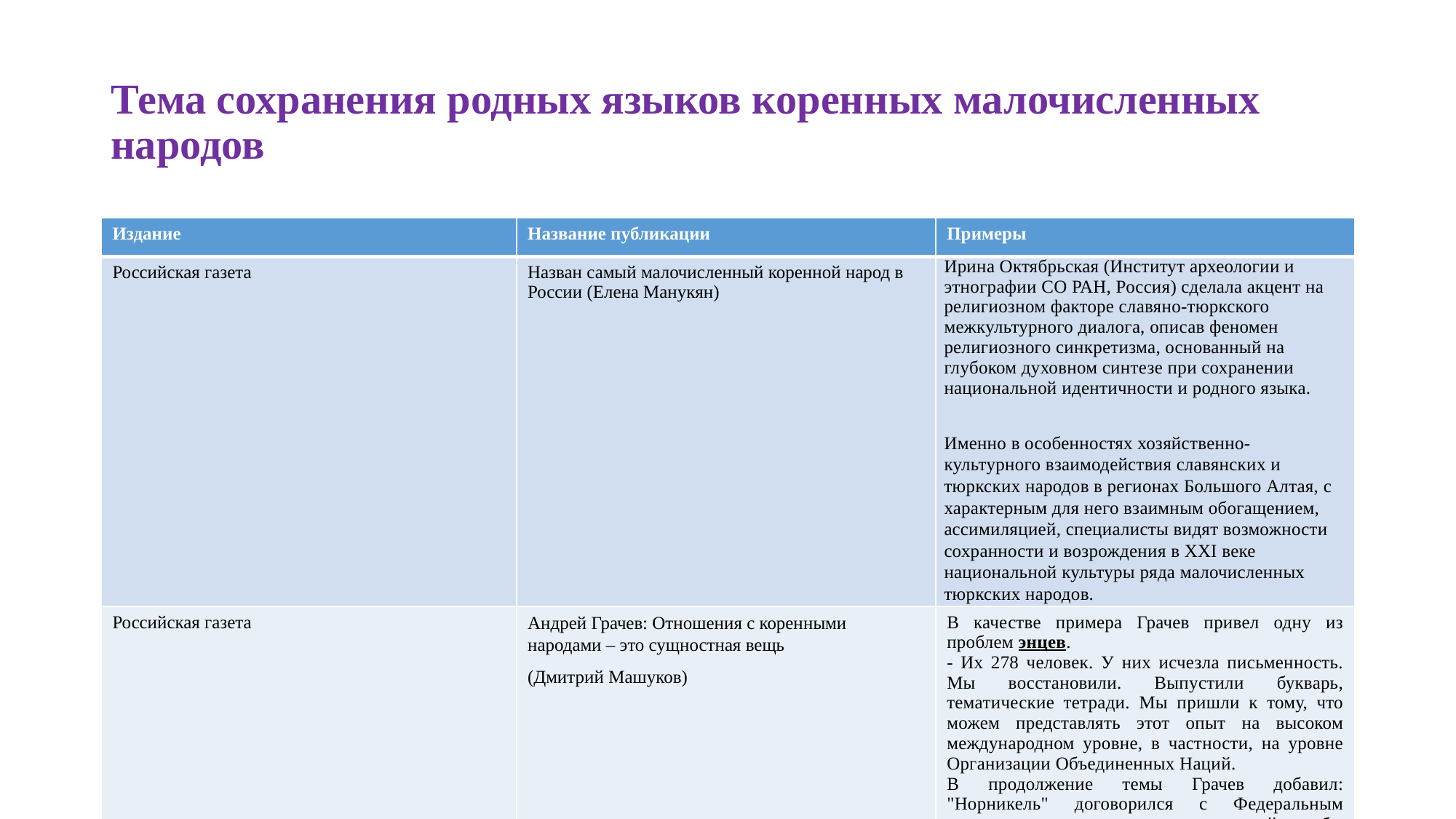

# Тема сохранения родных языков коренных малочисленных народов
| Издание | Название публикации | Примеры |
| --- | --- | --- |
| Российская газета | Назван самый малочисленный коренной народ в России (Елена Манукян) | Ирина Октябрьская (Институт археологии и этнографии СО РАН, Россия) сделала акцент на религиозном факторе славяно-тюркского межкультурного диалога, описав феномен религиозного синкретизма, основанный на глубоком духовном синтезе при сохранении национальной идентичности и родного языка.   Именно в особенностях хозяйственно-культурного взаимодействия славянских и тюркских народов в регионах Большого Алтая, с характерным для него взаимным обогащением, ассимиляцией, специалисты видят возможности сохранности и возрождения в XXI веке национальной культуры ряда малочисленных тюркских народов. |
| Российская газета | Андрей Грачев: Отношения с коренными народами – это сущностная вещь (Дмитрий Машуков) | В качестве примера Грачев привел одну из проблем энцев. - Их 278 человек. У них исчезла письменность. Мы восстановили. Выпустили букварь, тематические тетради. Мы пришли к тому, что можем представлять этот опыт на высоком международном уровне, в частности, на уровне Организации Объединенных Наций. В продолжение темы Грачев добавил: "Норникель" договорился с Федеральным агентством по делам национальностей, чтобы готовить представителей КМНС для представительства на международном уровне. |